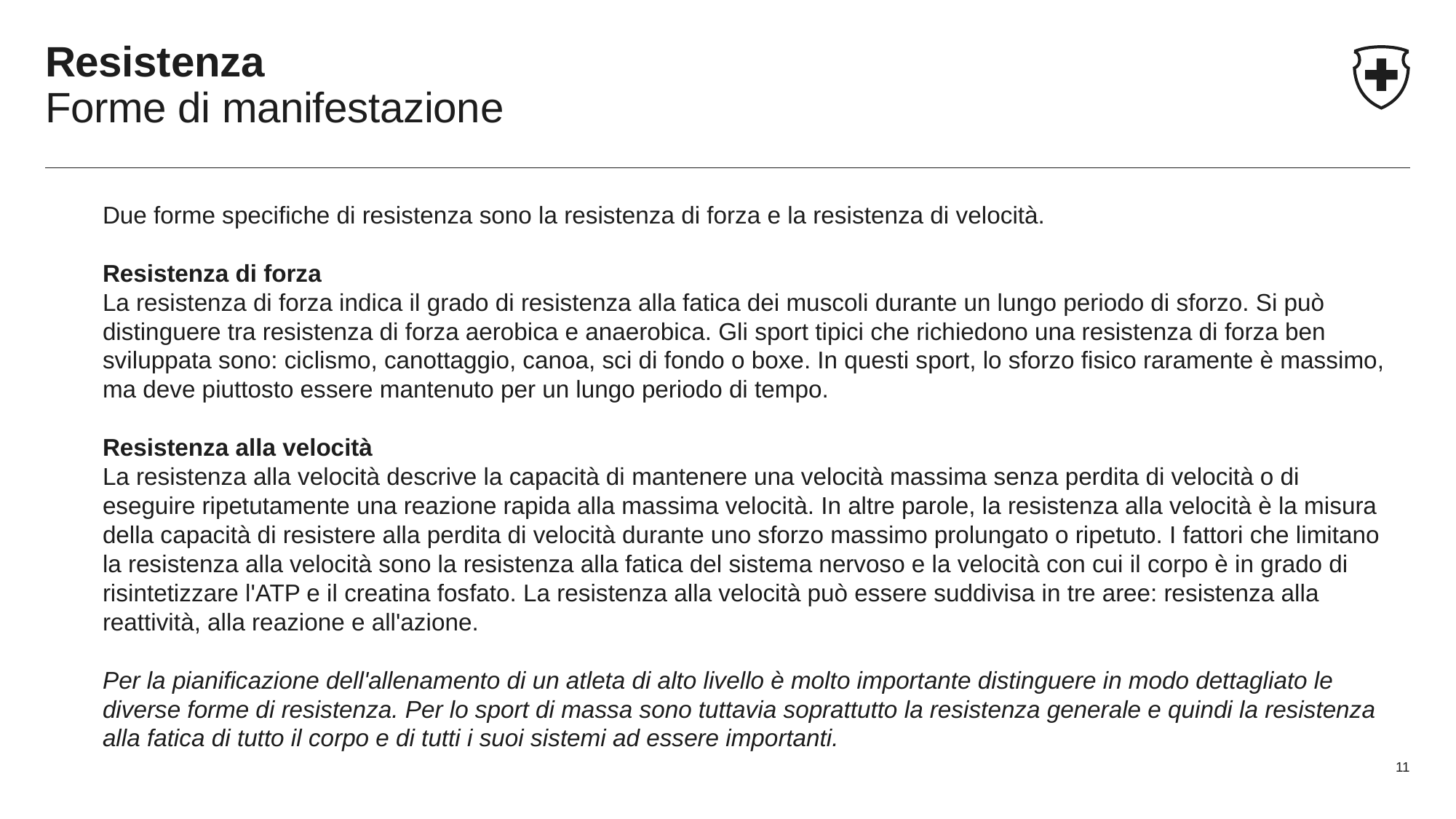

# Resistenza Forme di manifestazione

Due forme specifiche di resistenza sono la resistenza di forza e la resistenza di velocità.

Resistenza di forza
La resistenza di forza indica il grado di resistenza alla fatica dei muscoli durante un lungo periodo di sforzo. Si può distinguere tra resistenza di forza aerobica e anaerobica. Gli sport tipici che richiedono una resistenza di forza ben sviluppata sono: ciclismo, canottaggio, canoa, sci di fondo o boxe. In questi sport, lo sforzo fisico raramente è massimo, ma deve piuttosto essere mantenuto per un lungo periodo di tempo.

Resistenza alla velocità
La resistenza alla velocità descrive la capacità di mantenere una velocità massima senza perdita di velocità o di eseguire ripetutamente una reazione rapida alla massima velocità. In altre parole, la resistenza alla velocità è la misura della capacità di resistere alla perdita di velocità durante uno sforzo massimo prolungato o ripetuto. I fattori che limitano la resistenza alla velocità sono la resistenza alla fatica del sistema nervoso e la velocità con cui il corpo è in grado di risintetizzare l'ATP e il creatina fosfato. La resistenza alla velocità può essere suddivisa in tre aree: resistenza alla reattività, alla reazione e all'azione.

Per la pianificazione dell'allenamento di un atleta di alto livello è molto importante distinguere in modo dettagliato le diverse forme di resistenza. Per lo sport di massa sono tuttavia soprattutto la resistenza generale e quindi la resistenza alla fatica di tutto il corpo e di tutti i suoi sistemi ad essere importanti.

11